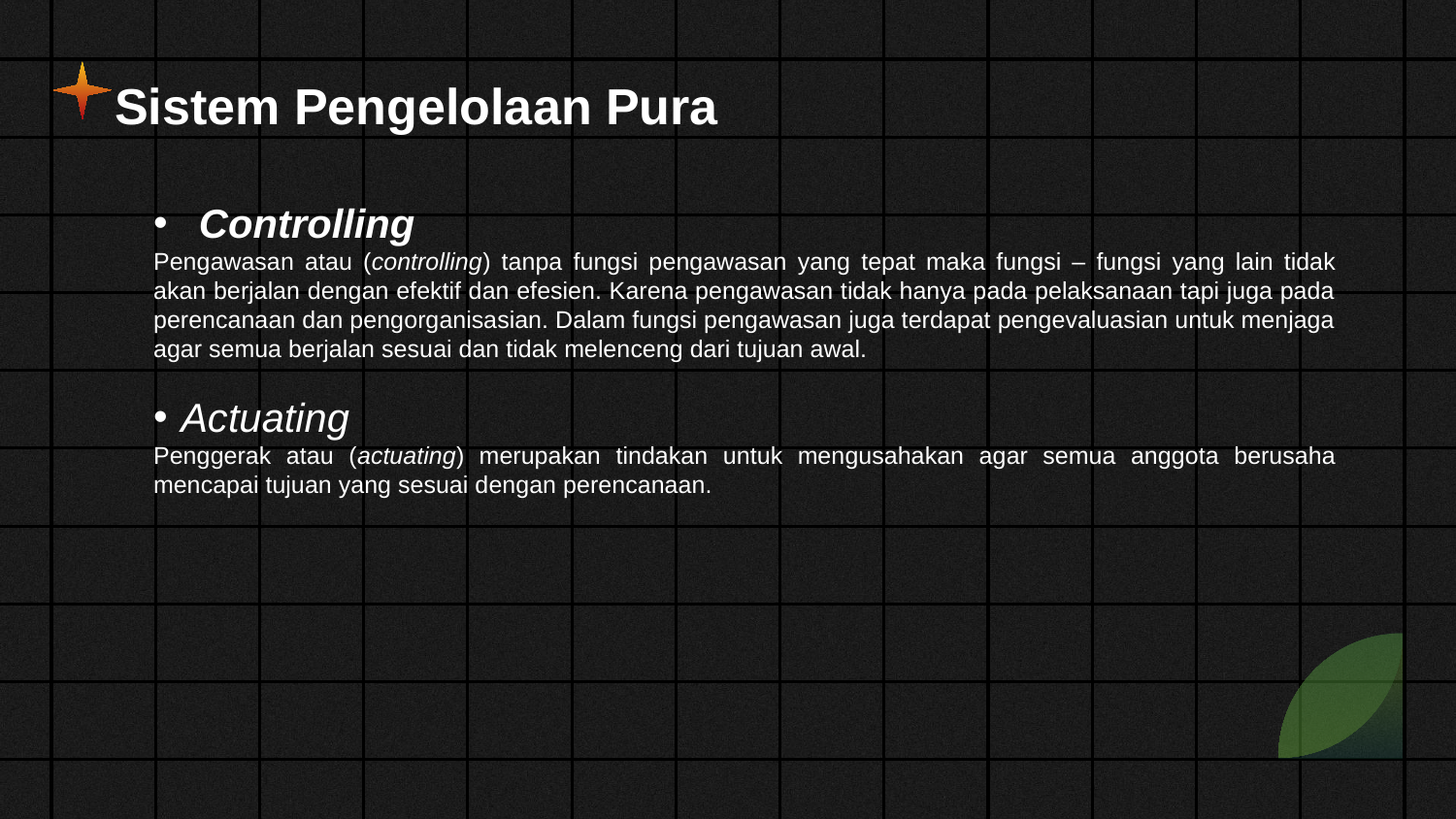

# Sistem Pengelolaan Pura
Controlling
Pengawasan atau (controlling) tanpa fungsi pengawasan yang tepat maka fungsi – fungsi yang lain tidak akan berjalan dengan efektif dan efesien. Karena pengawasan tidak hanya pada pelaksanaan tapi juga pada perencanaan dan pengorganisasian. Dalam fungsi pengawasan juga terdapat pengevaluasian untuk menjaga agar semua berjalan sesuai dan tidak melenceng dari tujuan awal.

Actuating
Penggerak atau (actuating) merupakan tindakan untuk mengusahakan agar semua anggota berusaha mencapai tujuan yang sesuai dengan perencanaan.